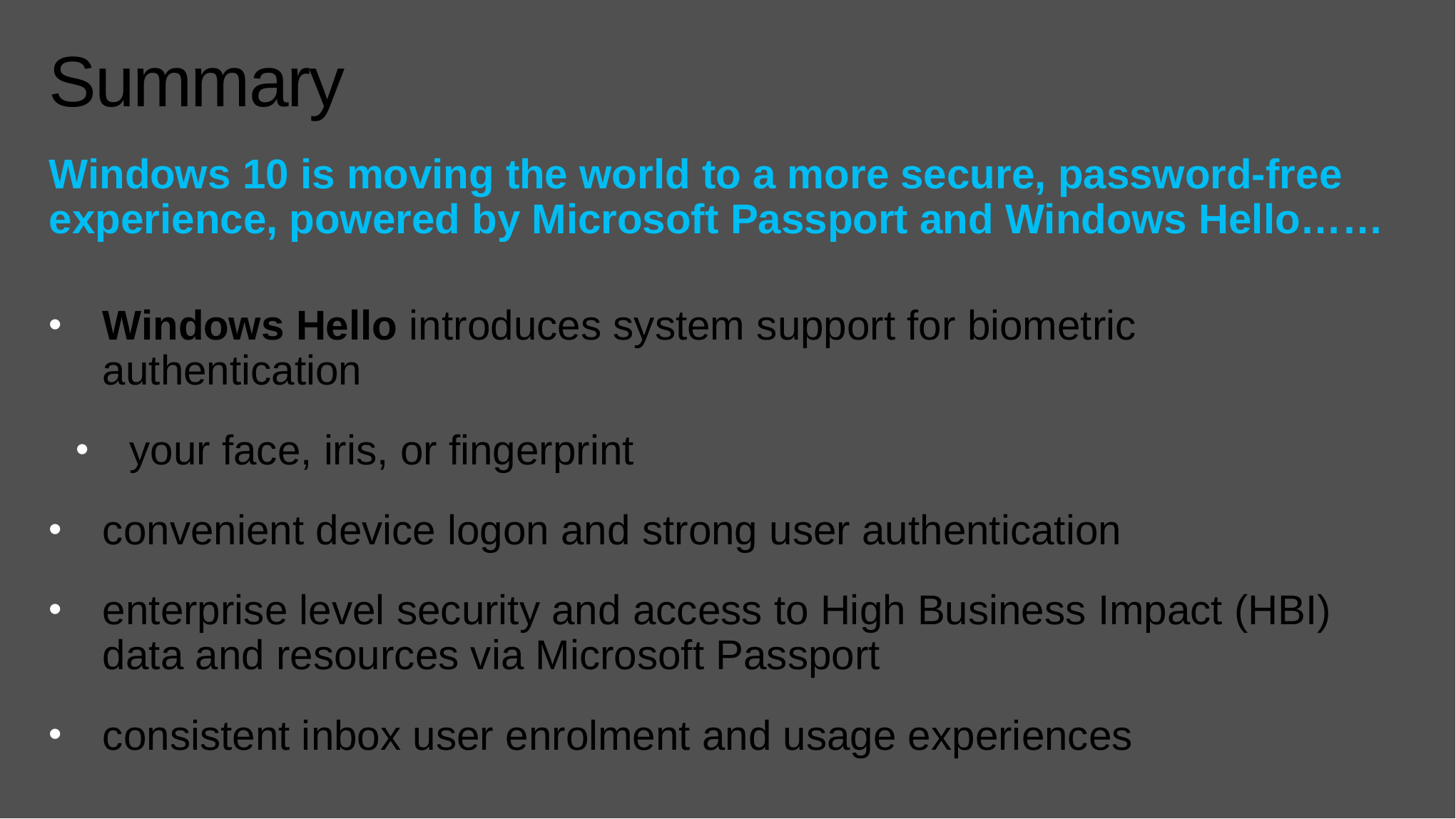

# Summary
Windows 10 is moving the world to a more secure, password-free experience, powered by Microsoft Passport and Windows Hello……

Windows Hello introduces system support for biometric authentication
your face, iris, or fingerprint
convenient device logon and strong user authentication
enterprise level security and access to High Business Impact (HBI) data and resources via Microsoft Passport
consistent inbox user enrolment and usage experiences